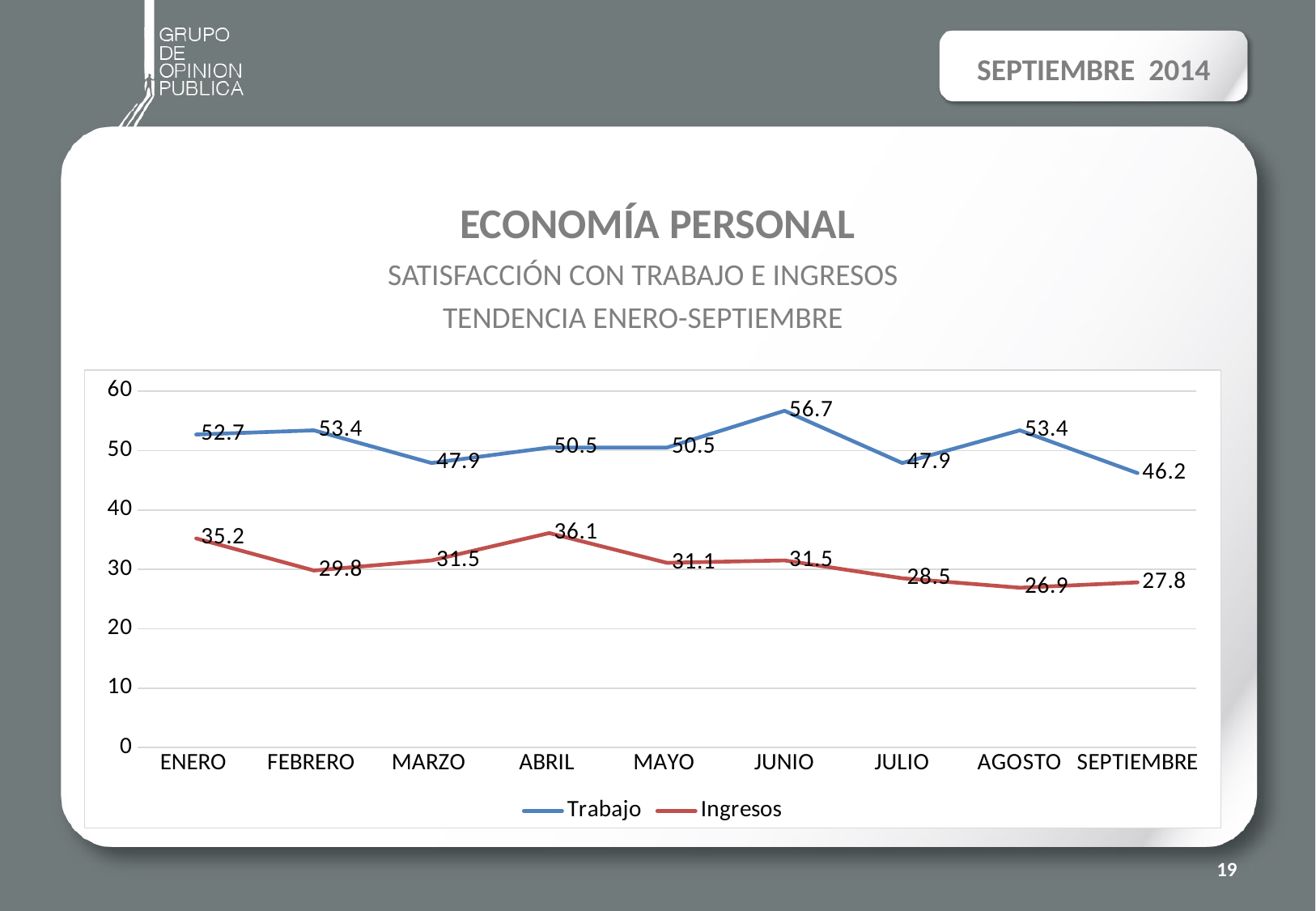

SEPTIEMBRE  2014

# ECONOMÍA PERSONAL

SATISFACCIÓN CON TRABAJO E INGRESOS
TENDENCIA ENERO-SEPTIEMBRE

### Chart

| Category | Trabajo | Ingresos |
|---|---|---|
| ENERO  | 52.7 | 35.2 |
| FEBRERO  | 53.4 | 29.8 |
| MARZO  | 47.9 | 31.5 |
| ABRIL  | 50.5 | 36.1 |
| MAYO  | 50.5 | 31.1 |
| JUNIO | 56.7 | 31.5 |
| JULIO | 47.9 | 28.5 |
| AGOSTO | 53.4 | 26.9 |
| SEPTIEMBRE | 46.2 | 27.8 |

### Chart

| Category |
|---|
19